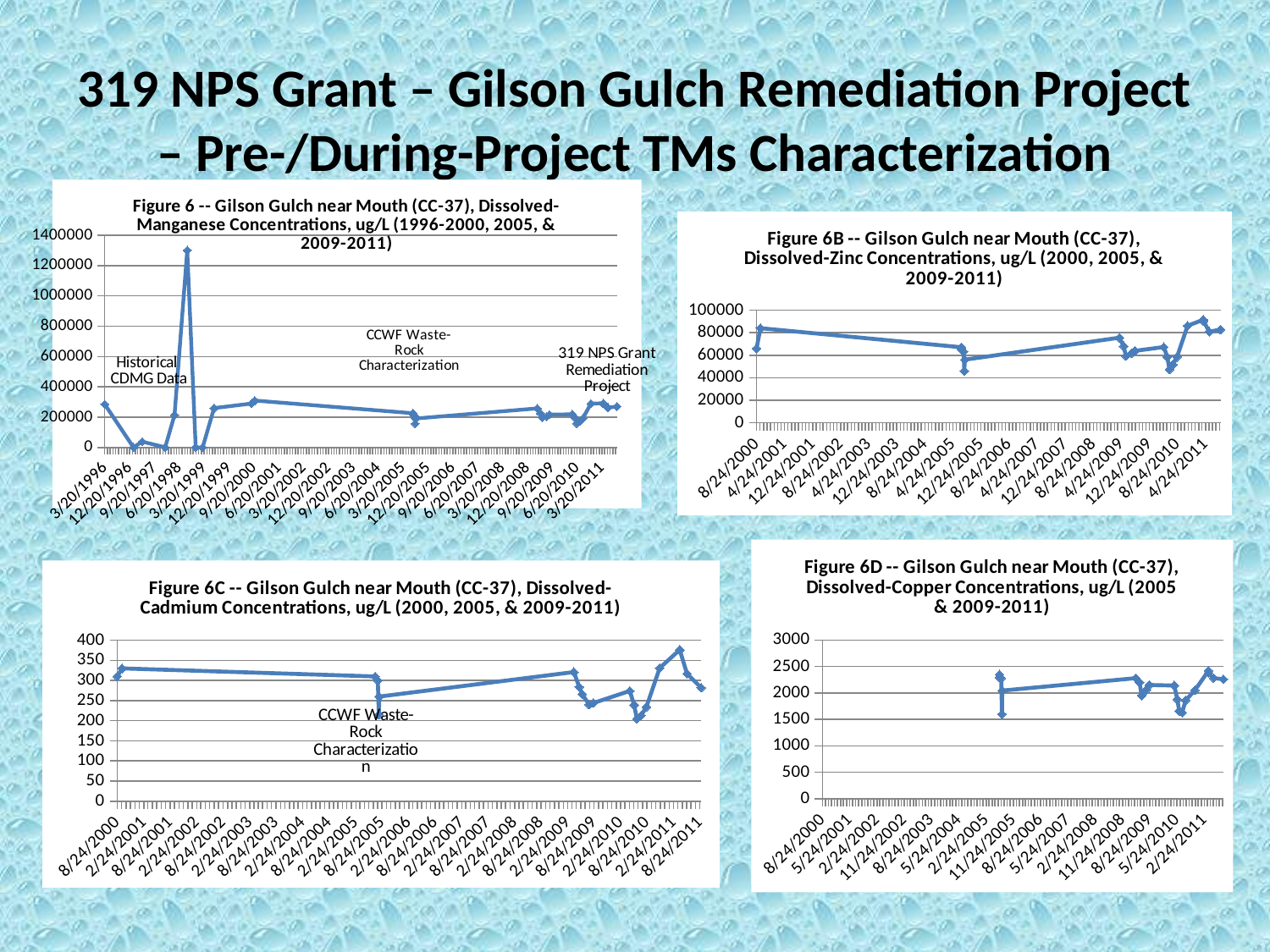

# 319 NPS Grant – Gilson Gulch Remediation Project – Pre-/During-Project TMs Characterization

### Chart: Figure 6 -- Gilson Gulch near Mouth (CC-37), Dissolved-Manganese Concentrations, ug/L (1996-2000, 2005, & 2009-2011)

| Category | Mn |
|---|---|
| 35144 | 285000.0 |
| 35460 | 1300.0 |
| 35557 | 38600.0 |
| 35810 | 1300.0 |
| 35913 | 215000.0 |
| 36053 | 1300000.0 |
| 36146 | 900.0 |
| 36222 | 360.0 |
| 36349 | 260000.0 |
| 36762 | 290000.0 |
| 36796 | 310000.0 |
| 38540 | 226000.0 |
| 38540 | 220000.0 |
| 38558 | 208000.0 |
| 38565 | 158000.0 |
| 38568 | 191000.0 |
| 39910 | 258000.0 |
| 39946 | 225000.0 |
| 39967 | 198000.0 |
| 40014 | 204000.0 |
| 40044 | 217000.0 |
| 40295 | 219000.0 |
| 40325 | 198000.0 |
| 40344 | 159000.0 |
| 40373 | 172000.0 |
| 40409 | 190000.0 |
| 40501 | 289000.0 |
| 40638 | 292000.0 |
| 40639 | 290000.0 |
| 40689 | 263000.0 |
| 40787 | 270000.0 |

### Chart: Figure 6B -- Gilson Gulch near Mouth (CC-37), Dissolved-Zinc Concentrations, ug/L (2000, 2005, & 2009-2011)

| Category | D-Zn |
|---|---|
| 36762 | 66000.0 |
| 36796 | 84000.0 |
| 38540 | 67100.0 |
| 38540 | 65200.0 |
| 38558 | 63400.0 |
| 38565 | 46000.0 |
| 38568 | 56050.0 |
| 39910 | 75600.0 |
| 39946 | 68000.0 |
| 39967 | 59300.0 |
| 40014 | 61700.0 |
| 40044 | 63900.0 |
| 40295 | 67300.0 |
| 40325 | 58400.0 |
| 40344 | 47300.0 |
| 40373 | 51700.0 |
| 40409 | 58500.0 |
| 40501 | 86200.0 |
| 40638 | 91500.0 |
| 40639 | 90300.0 |
| 40689 | 80900.0 |
| 40787 | 82800.0 |
| 40787 | 82800.0 |

### Chart: Figure 6D -- Gilson Gulch near Mouth (CC-37), Dissolved-Copper Concentrations, ug/L (2005 & 2009-2011)

| Category | D-Cu |
|---|---|
| 36762 | None |
| 36796 | None |
| 38540 | 2350.0 |
| 38540 | 2290.0 |
| 38558 | 2280.0 |
| 38565 | 1600.0 |
| 38568 | 2045.0 |
| 39910 | 2280.0 |
| 39946 | 2200.0 |
| 39967 | 1950.0 |
| 40014 | 2060.0 |
| 40044 | 2150.0 |
| 40295 | 2140.0 |
| 40325 | 1880.0 |
| 40344 | 1660.0 |
| 40373 | 1630.0 |
| 40409 | 1860.0 |
| 40501 | 2050.0 |
| 40638 | 2420.0 |
| 40639 | 2380.0 |
| 40689 | 2280.0 |
| 40787 | 2260.0 |
| 40787 | 2260.0 |

### Chart: Figure 6C -- Gilson Gulch near Mouth (CC-37), Dissolved-Cadmium Concentrations, ug/L (2000, 2005, & 2009-2011)

| Category | D-Cd |
|---|---|
| 36762 | 310.0 |
| 36796 | 330.0 |
| 38540 | 310.0 |
| 38540 | 310.0 |
| 38558 | 300.0 |
| 38565 | 215.0 |
| 38568 | 260.0 |
| 39910 | 321.0 |
| 39946 | 284.0 |
| 39967 | 266.0 |
| 40014 | 240.0 |
| 40044 | 244.0 |
| 40295 | 274.0 |
| 40325 | 239.0 |
| 40344 | 205.0 |
| 40373 | 213.0 |
| 40409 | 234.0 |
| 40501 | 331.0 |
| 40638 | 376.0 |
| 40639 | 376.0 |
| 40689 | 317.0 |
| 40787 | 282.0 |
| 40787 | 282.0 |